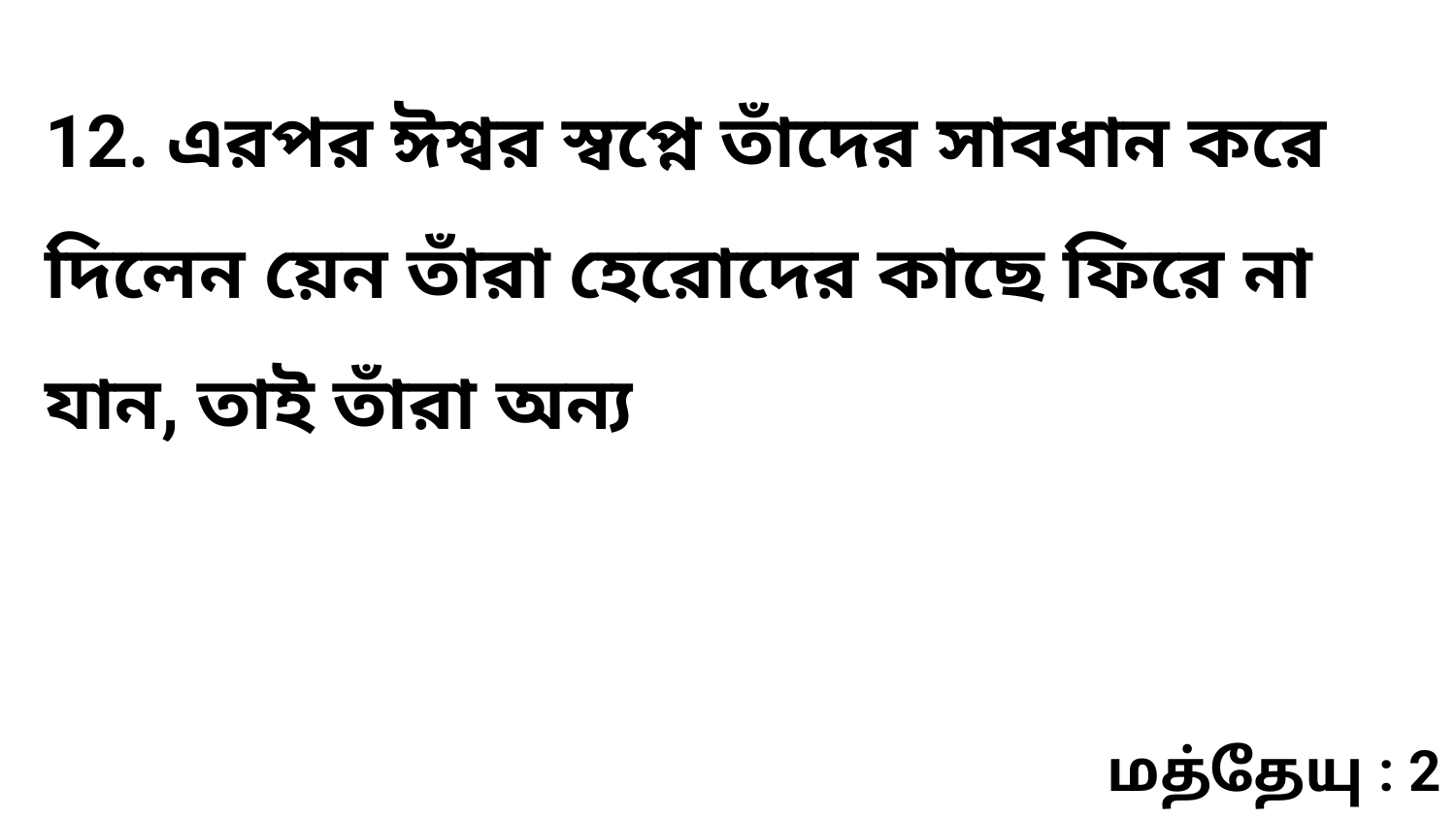

12. এরপর ঈশ্বর স্বপ্নে তাঁদের সাবধান করে দিলেন য়েন তাঁরা হেরোদের কাছে ফিরে না যান, তাই তাঁরা অন্য
மத்தேயு : 2